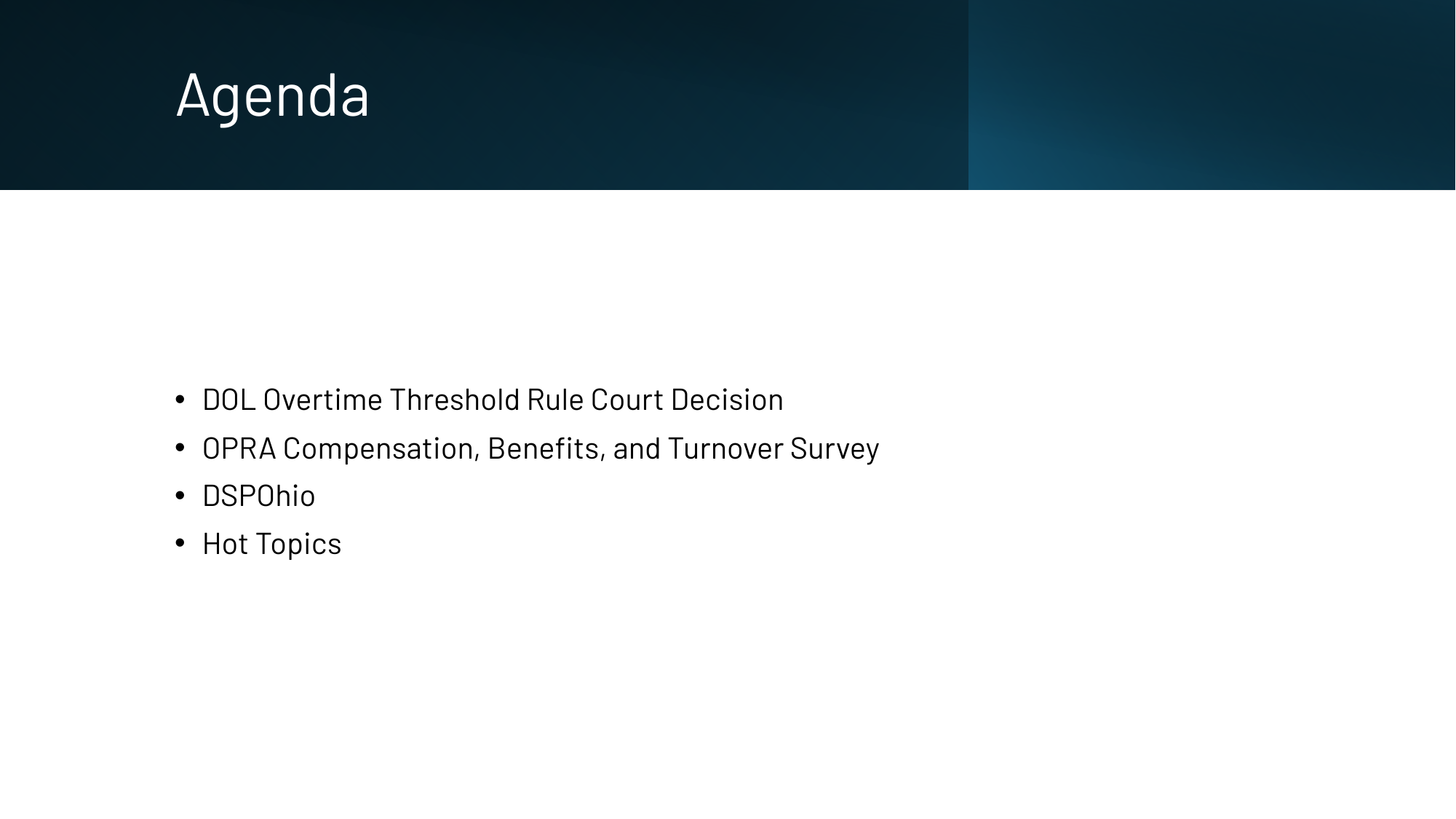

# Agenda
DOL Overtime Threshold Rule Court Decision
OPRA Compensation, Benefits, and Turnover Survey
DSPOhio
Hot Topics